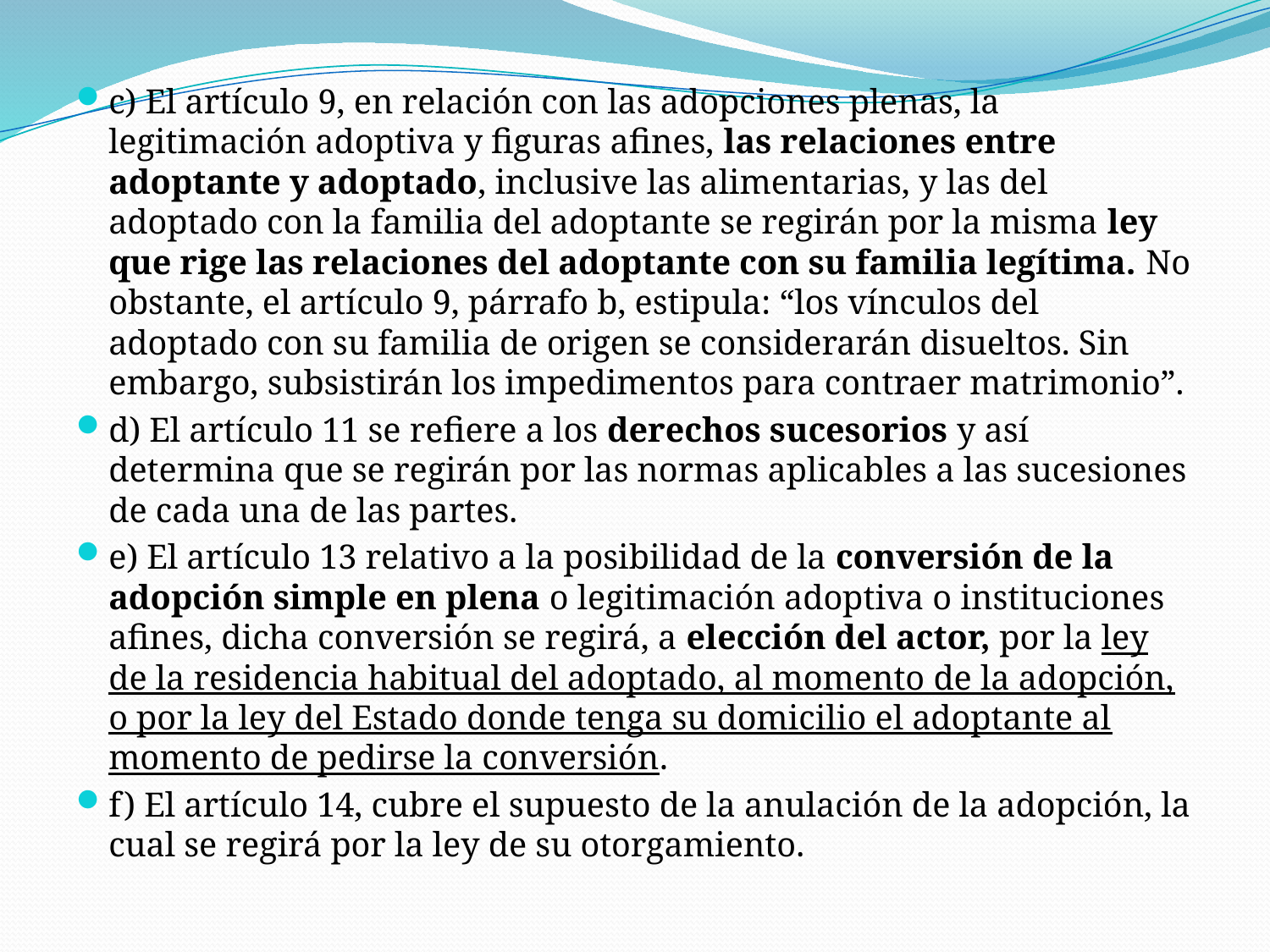

c) El artículo 9, en relación con las adopciones plenas, la legitimación adoptiva y figuras afines, las relaciones entre adoptante y adoptado, inclusive las alimentarias, y las del adoptado con la familia del adoptante se regirán por la misma ley que rige las relaciones del adoptante con su familia legítima. No obstante, el artículo 9, párrafo b, estipula: “los vínculos del adoptado con su familia de origen se considerarán disueltos. Sin embargo, subsistirán los impedimentos para contraer matrimonio”.
d) El artículo 11 se refiere a los derechos sucesorios y así determina que se regirán por las normas aplicables a las sucesiones de cada una de las partes.
e) El artículo 13 relativo a la posibilidad de la conversión de la adopción simple en plena o legitimación adoptiva o instituciones afines, dicha conversión se regirá, a elección del actor, por la ley de la residencia habitual del adoptado, al momento de la adopción, o por la ley del Estado donde tenga su domicilio el adoptante al momento de pedirse la conversión.
f) El artículo 14, cubre el supuesto de la anulación de la adopción, la cual se regirá por la ley de su otorgamiento.